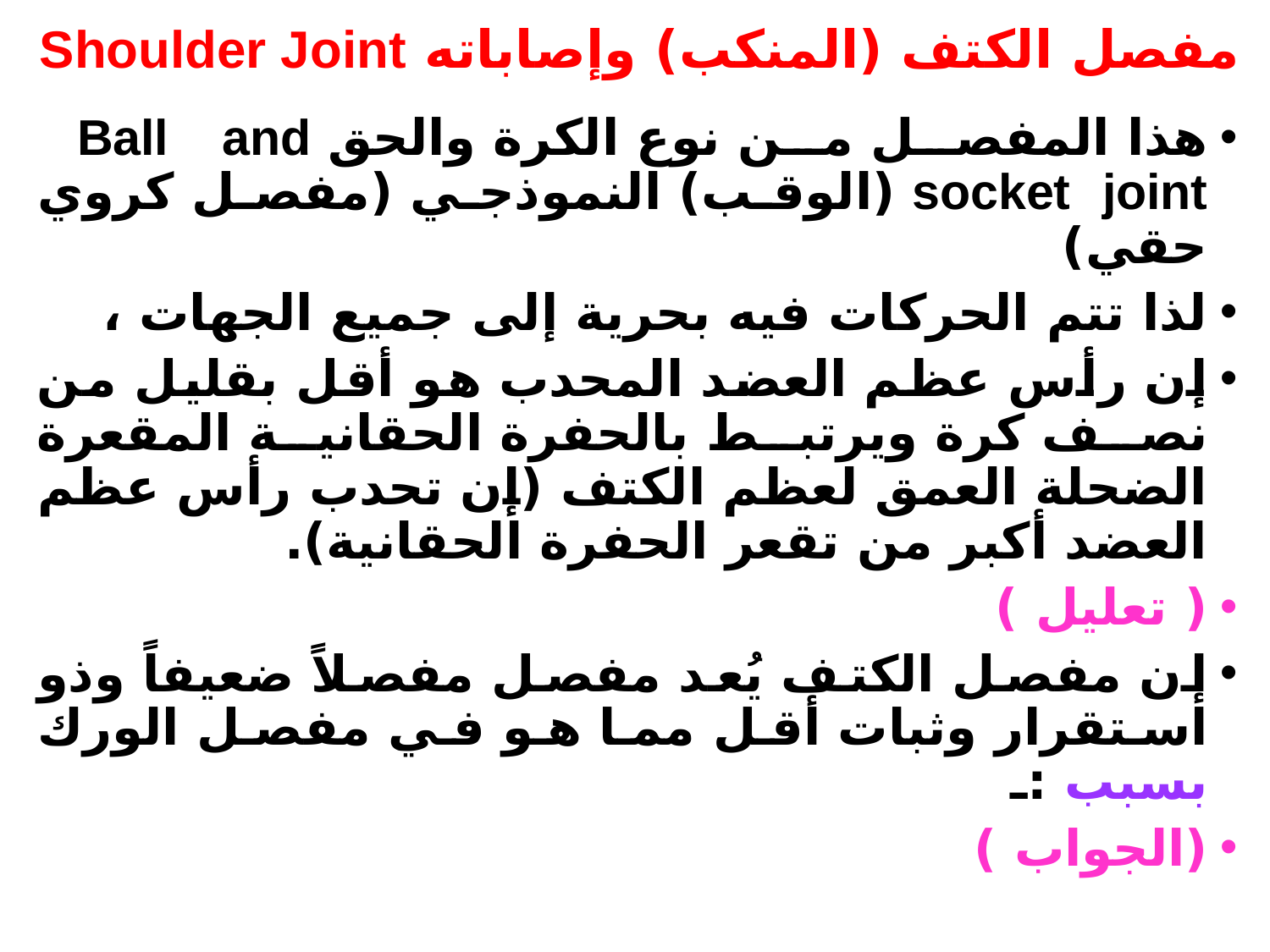

# مفصل الكتف (المنكب) وإصاباته Shoulder Joint
هذا المفصل من نوع الكرة والحق Ball and socket joint (الوقب) النموذجي (مفصل كروي حقي)
لذا تتم الحركات فيه بحرية إلى جميع الجهات ،
إن رأس عظم العضد المحدب هو أقل بقليل من نصف كرة ويرتبط بالحفرة الحقانية المقعرة الضحلة العمق لعظم الكتف (إن تحدب رأس عظم العضد أكبر من تقعر الحفرة الحقانية).
( تعليل )
إن مفصل الكتف يُعد مفصل مفصلاً ضعيفاً وذو استقرار وثبات أقل مما هو في مفصل الورك بسبب :ـ
(الجواب )